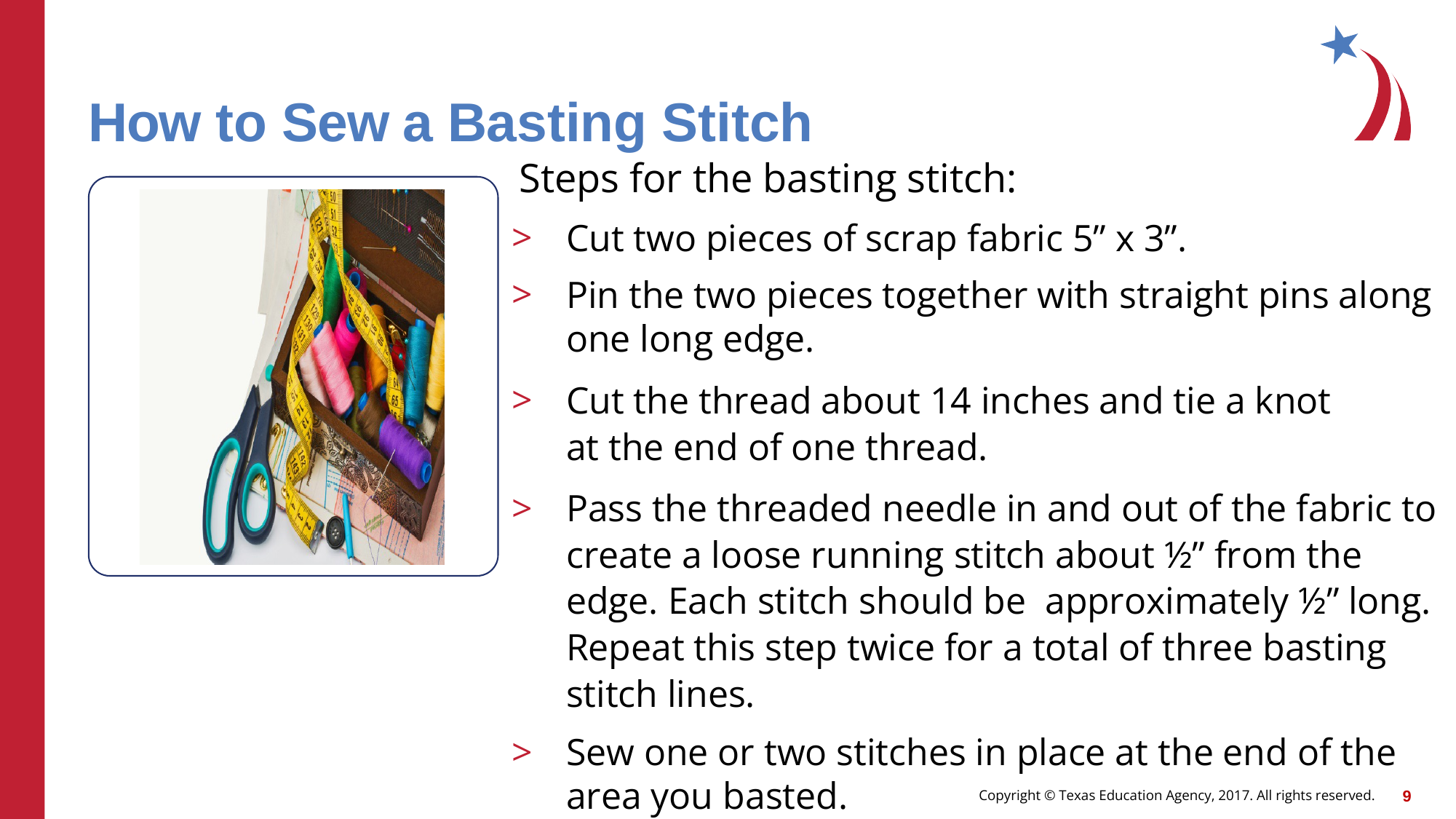

# How to Sew a Basting Stitch
Steps for the basting stitch:
Cut two pieces of scrap fabric 5” x 3”.
Pin the two pieces together with straight pins along one long edge.
Cut the thread about 14 inches and tie a knot at the end of one thread.
Pass the threaded needle in and out of the fabric to create a loose running stitch about ½” from the edge. Each stitch should be  approximately ½” long. Repeat this step twice for a total of three basting stitch lines.
Sew one or two stitches in place at the end of the area you basted.